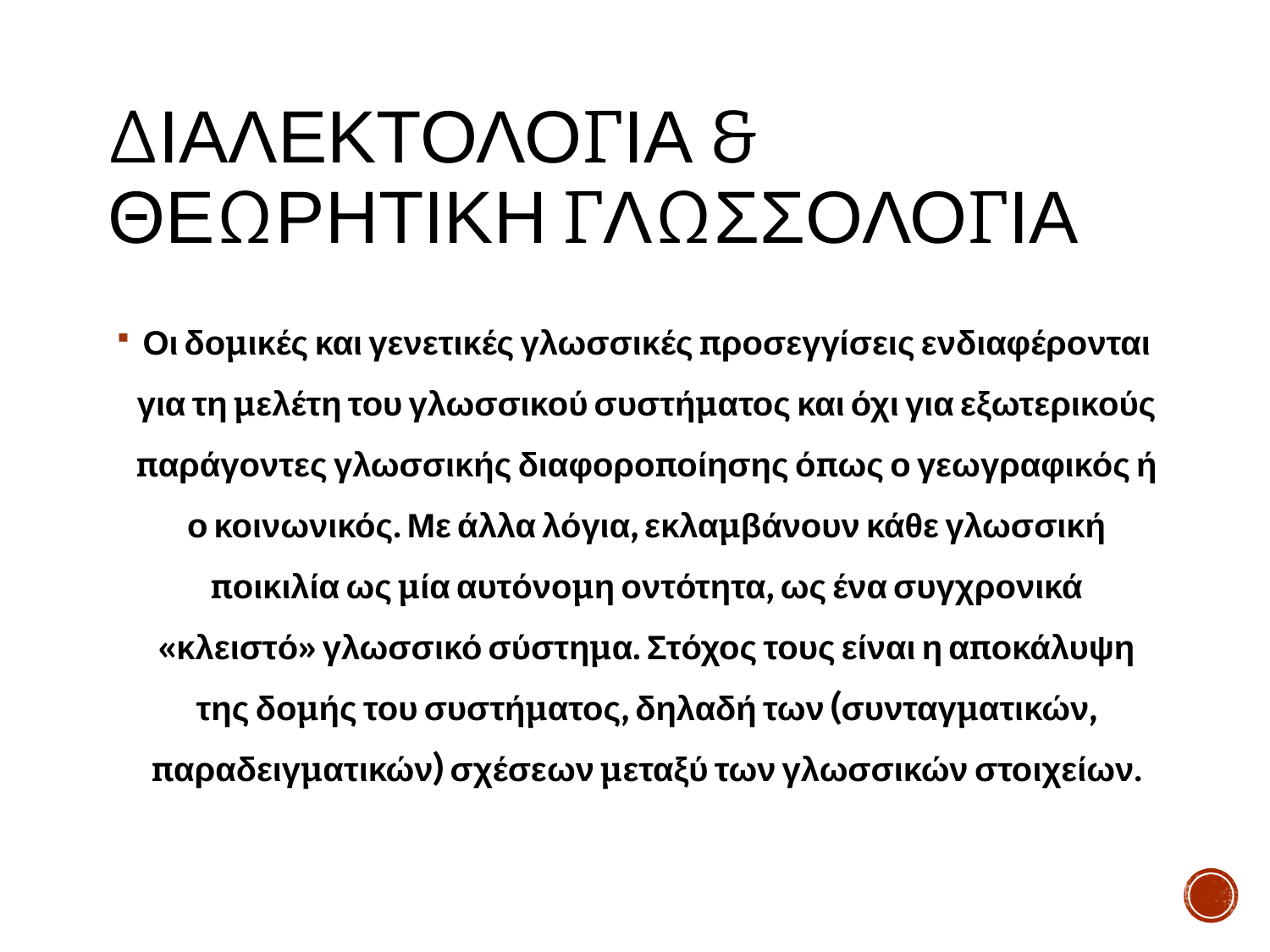

# Διαλεκτολογια & θεωρητικη γλωσσολογια
Οι δομικές και γενετικές γλωσσικές προσεγγίσεις ενδιαφέρονται για τη μελέτη του γλωσσικού συστήματος και όχι για εξωτερικούς παράγοντες γλωσσικής διαφοροποίησης όπως ο γεωγραφικός ή ο κοινωνικός. Με άλλα λόγια, εκλαμβάνουν κάθε γλωσσική ποικιλία ως μία αυτόνομη οντότητα, ως ένα συγχρονικά «κλειστό» γλωσσικό σύστημα. Στόχος τους είναι η αποκάλυψη της δομής του συστήματος, δηλαδή των (συνταγματικών, παραδειγματικών) σχέσεων μεταξύ των γλωσσικών στοιχείων.